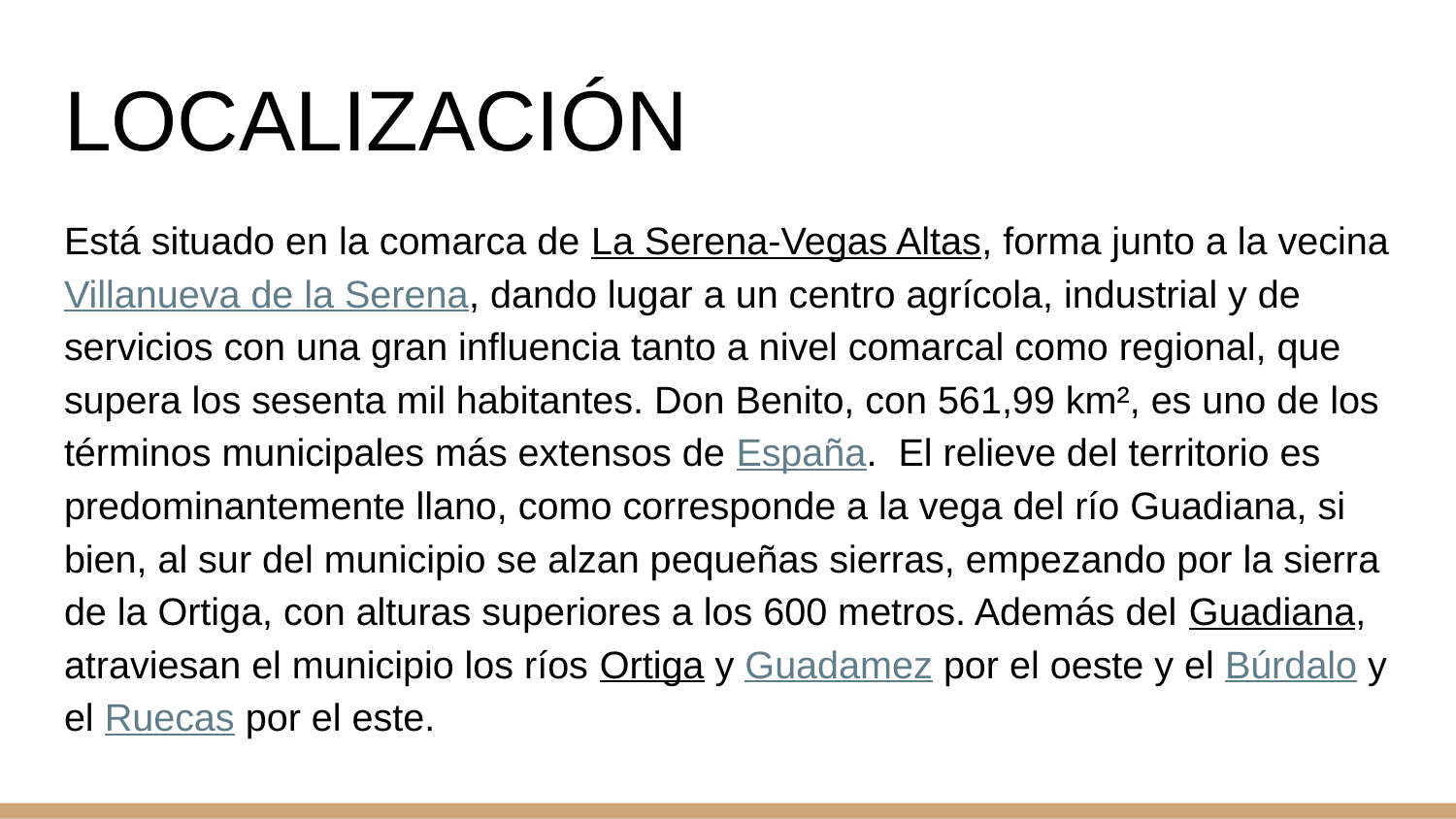

# LOCALIZACIÓN
Está situado en la comarca de La Serena-Vegas Altas, forma junto a la vecina Villanueva de la Serena, dando lugar a un centro agrícola, industrial y de servicios con una gran influencia tanto a nivel comarcal como regional, que supera los sesenta mil habitantes. Don Benito, con 561,99 km², es uno de los términos municipales más extensos de España.  El relieve del territorio es predominantemente llano, como corresponde a la vega del río Guadiana, si bien, al sur del municipio se alzan pequeñas sierras, empezando por la sierra de la Ortiga, con alturas superiores a los 600 metros. Además del Guadiana, atraviesan el municipio los ríos Ortiga y Guadamez por el oeste y el Búrdalo y el Ruecas por el este.